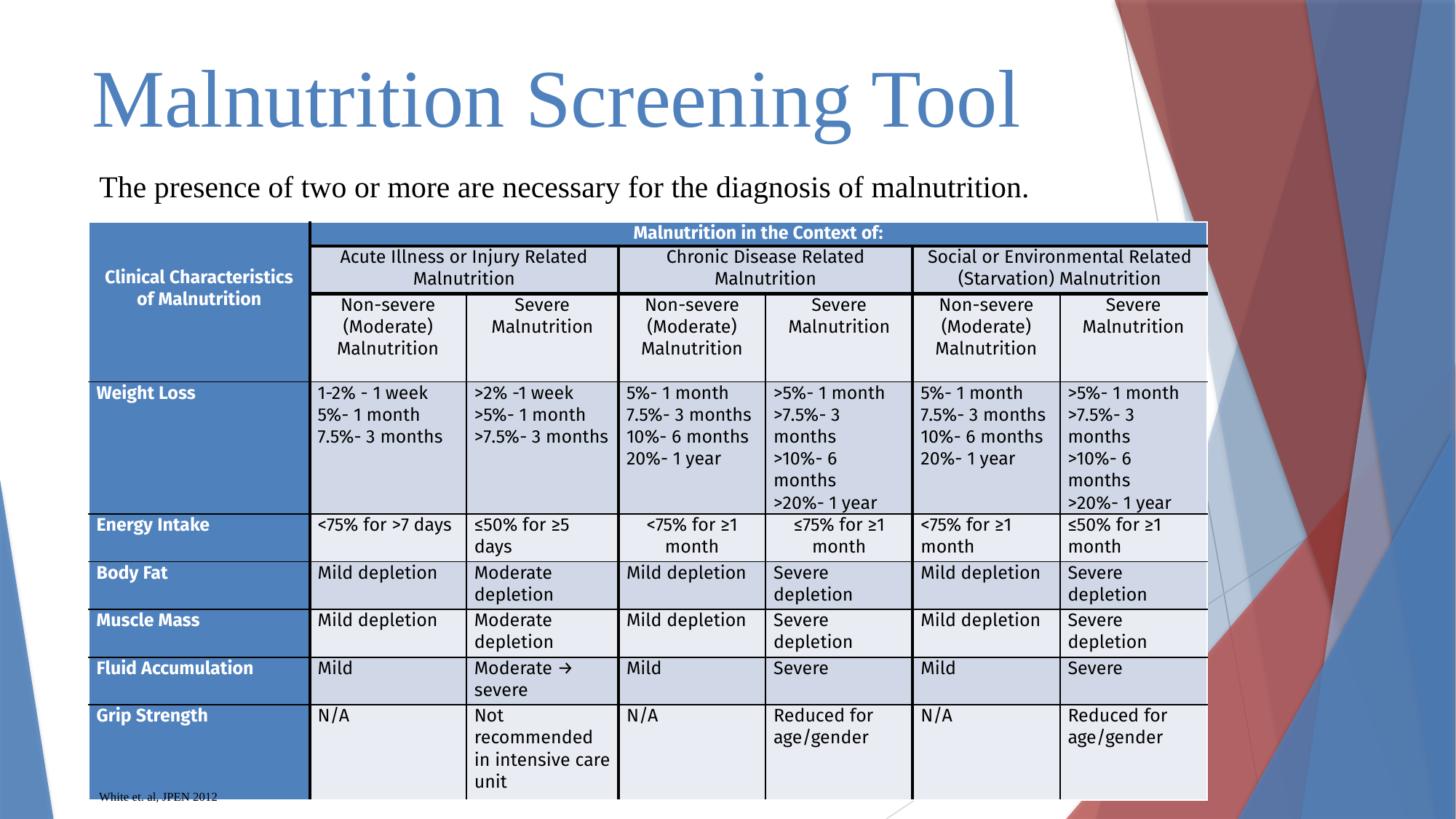

Malnutrition Screening Tool
The presence of two or more are necessary for the diagnosis of malnutrition.
| Clinical Characteristics of Malnutrition | Malnutrition in the Context of: |  |  |  |  |  |
| --- | --- | --- | --- | --- | --- | --- |
|  | Acute Illness or Injury Related Malnutrition |  | Chronic Disease Related Malnutrition |  | Social or Environmental Related (Starvation) Malnutrition |  |
|  | Non-severe (Moderate) Malnutrition | Severe Malnutrition | Non-severe (Moderate) Malnutrition | Severe Malnutrition | Non-severe (Moderate) Malnutrition | Severe Malnutrition |
| Weight Loss | 1-2% - 1 week 5%- 1 month 7.5%- 3 months | >2% -1 week >5%- 1 month >7.5%- 3 months | 5%- 1 month 7.5%- 3 months 10%- 6 months 20%- 1 year | >5%- 1 month >7.5%- 3 months >10%- 6 months >20%- 1 year | 5%- 1 month 7.5%- 3 months 10%- 6 months 20%- 1 year | >5%- 1 month >7.5%- 3 months >10%- 6 months >20%- 1 year |
| Energy Intake | <75% for >7 days | ≤50% for ≥5 days | <75% for ≥1 month | ≤75% for ≥1 month | <75% for ≥1 month | ≤50% for ≥1 month |
| Body Fat | Mild depletion | Moderate depletion | Mild depletion | Severe depletion | Mild depletion | Severe depletion |
| Muscle Mass | Mild depletion | Moderate depletion | Mild depletion | Severe depletion | Mild depletion | Severe depletion |
| Fluid Accumulation | Mild | Moderate → severe | Mild | Severe | Mild | Severe |
| Grip Strength | N/A | Not recommended in intensive care unit | N/A | Reduced for age/gender | N/A | Reduced for age/gender |
White et. al, JPEN 2012